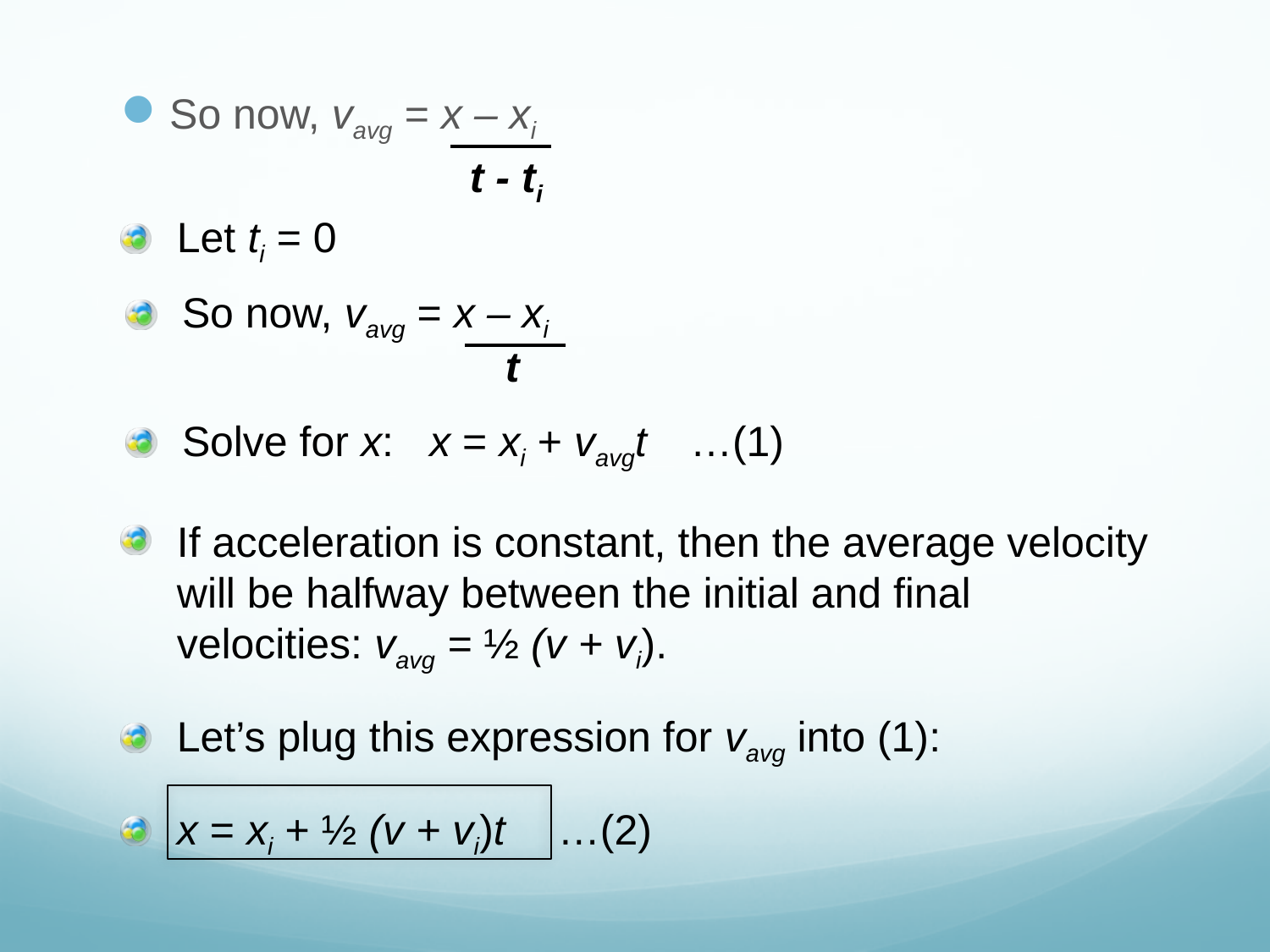

So now, vavg = x – xi
t - ti
Let ti = 0

So now, vavg = x – xi
t
Solve for x:   x = xi + vavgt	…(1)

If acceleration is constant, then the average velocity will be halfway between the initial and final velocities: vavg = ½ (v + vi).
Let’s plug this expression for vavg into (1):
x = xi + ½ (v + vi)t	…(2)